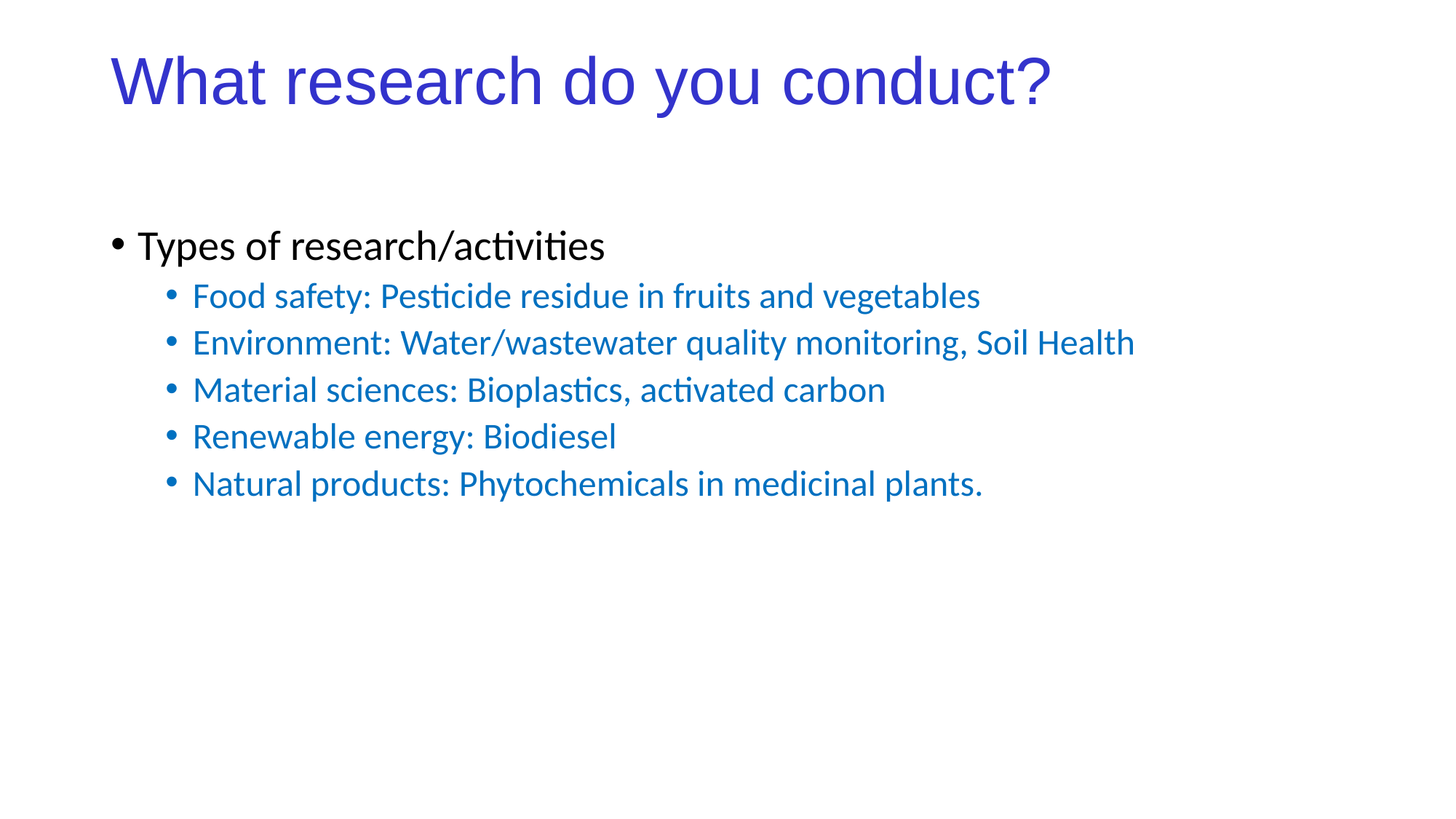

# What research do you conduct?
Types of research/activities
Food safety: Pesticide residue in fruits and vegetables
Environment: Water/wastewater quality monitoring, Soil Health
Material sciences: Bioplastics, activated carbon
Renewable energy: Biodiesel
Natural products: Phytochemicals in medicinal plants.